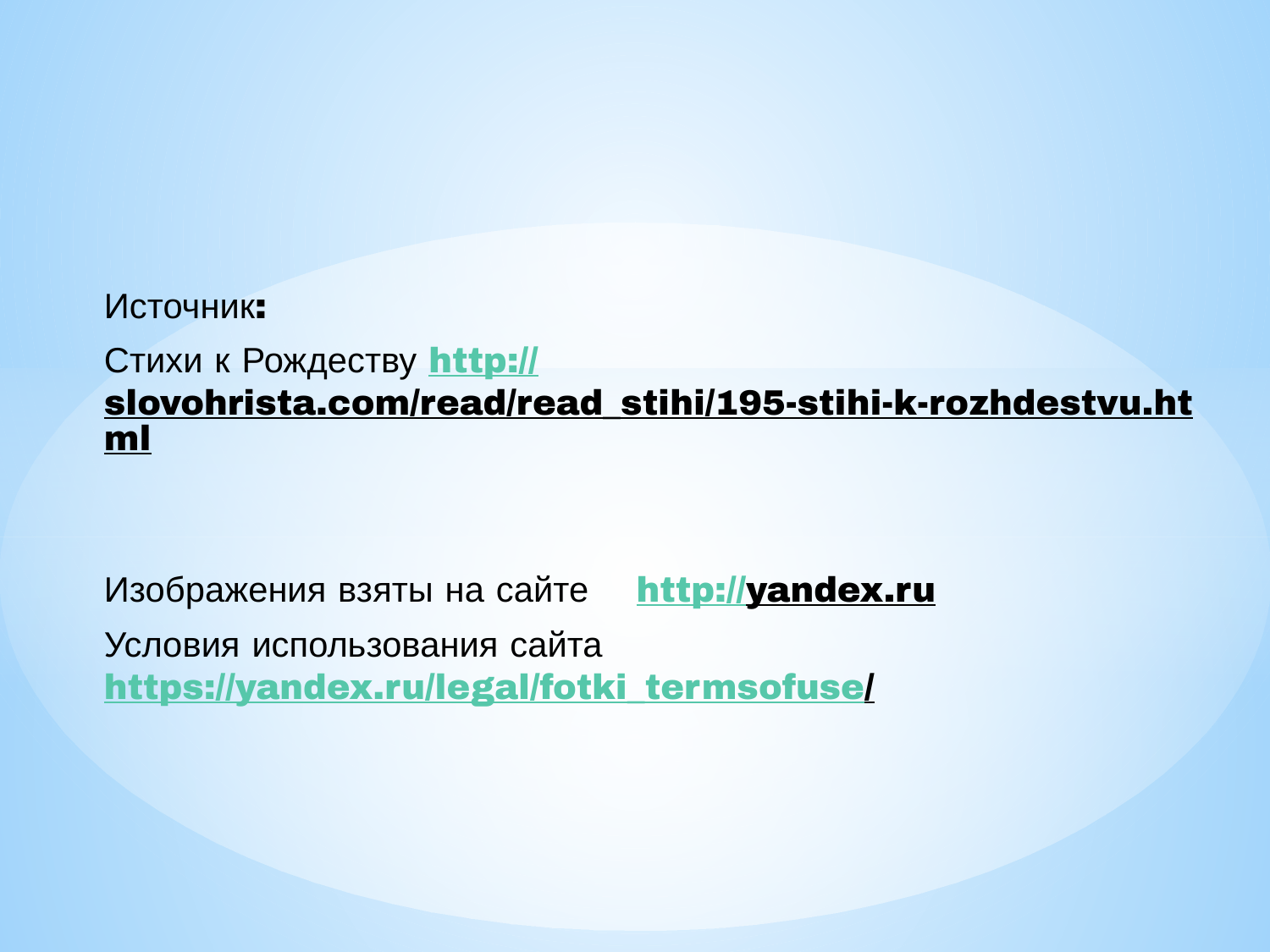

Источник:
Стихи к Рождеству http://slovohrista.com/read/read_stihi/195-stihi-k-rozhdestvu.html

Изображения взяты на сайте    http://yandex.ru
Условия использования сайта https://yandex.ru/legal/fotki_termsofuse/